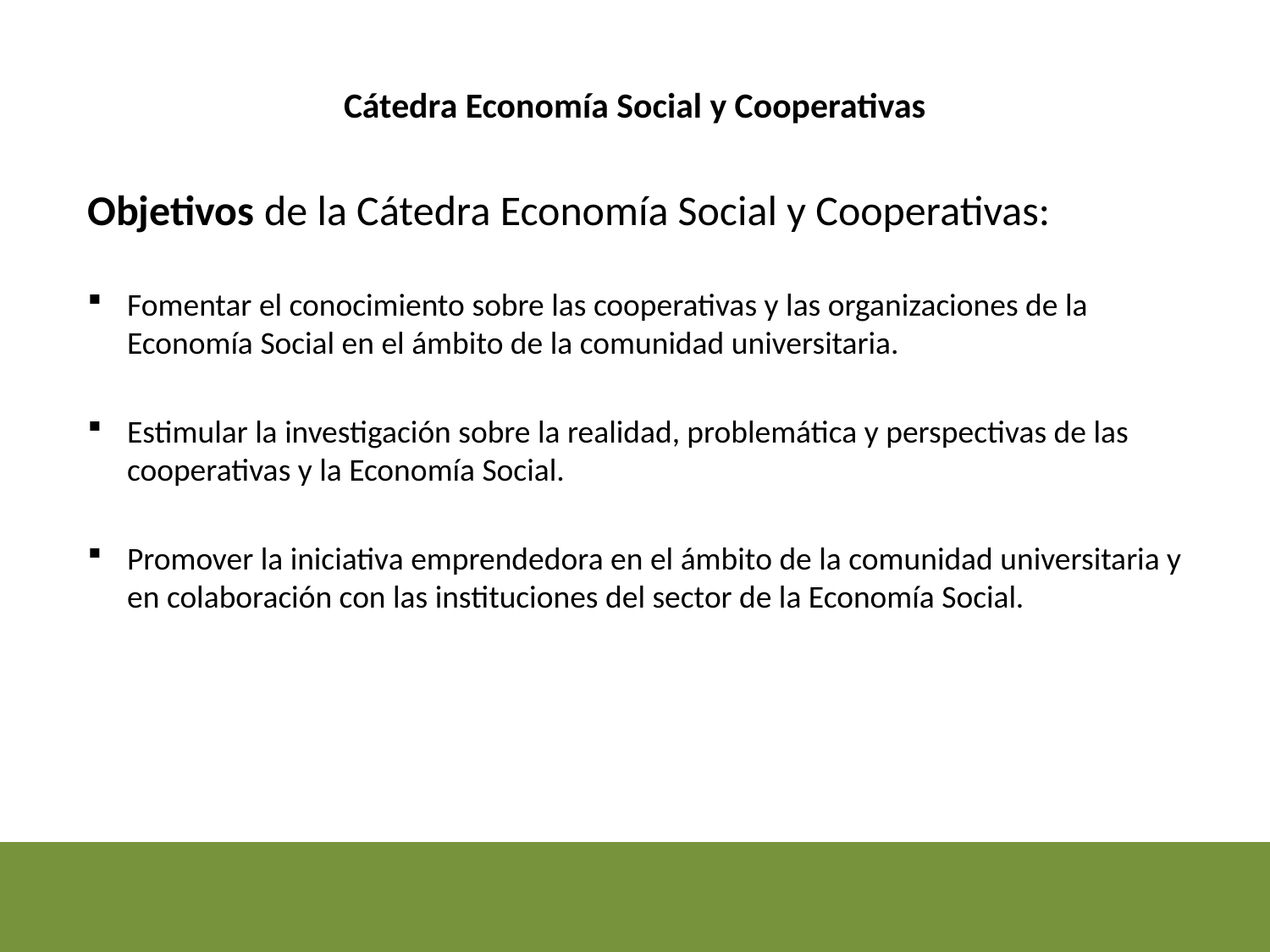

Cátedra Economía Social y Cooperativas

Objetivos de la Cátedra Economía Social y Cooperativas:

Fomentar el conocimiento sobre las cooperativas y las organizaciones de la Economía Social en el ámbito de la comunidad universitaria.

Estimular la investigación sobre la realidad, problemática y perspectivas de las cooperativas y la Economía Social.

Promover la iniciativa emprendedora en el ámbito de la comunidad universitaria y en colaboración con las instituciones del sector de la Economía Social.